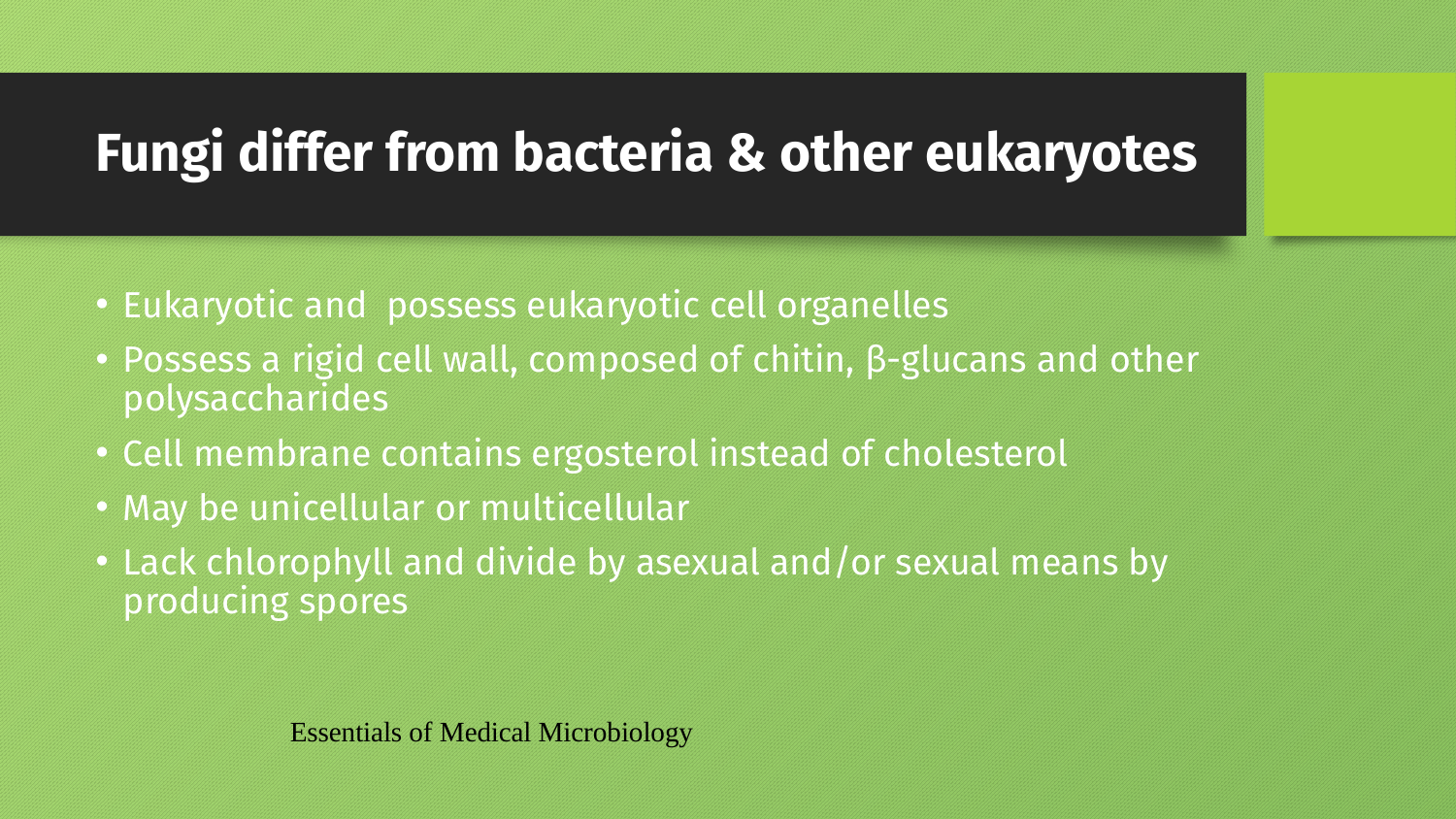

# Fungi differ from bacteria & other eukaryotes
Eukaryotic and  possess eukaryotic cell organelles
Possess a rigid cell wall, composed of chitin, β-glucans and other polysaccharides
Cell membrane contains ergosterol instead of cholesterol
May be unicellular or multicellular
Lack chlorophyll and divide by asexual and/or sexual means by producing spores
Essentials of Medical Microbiology